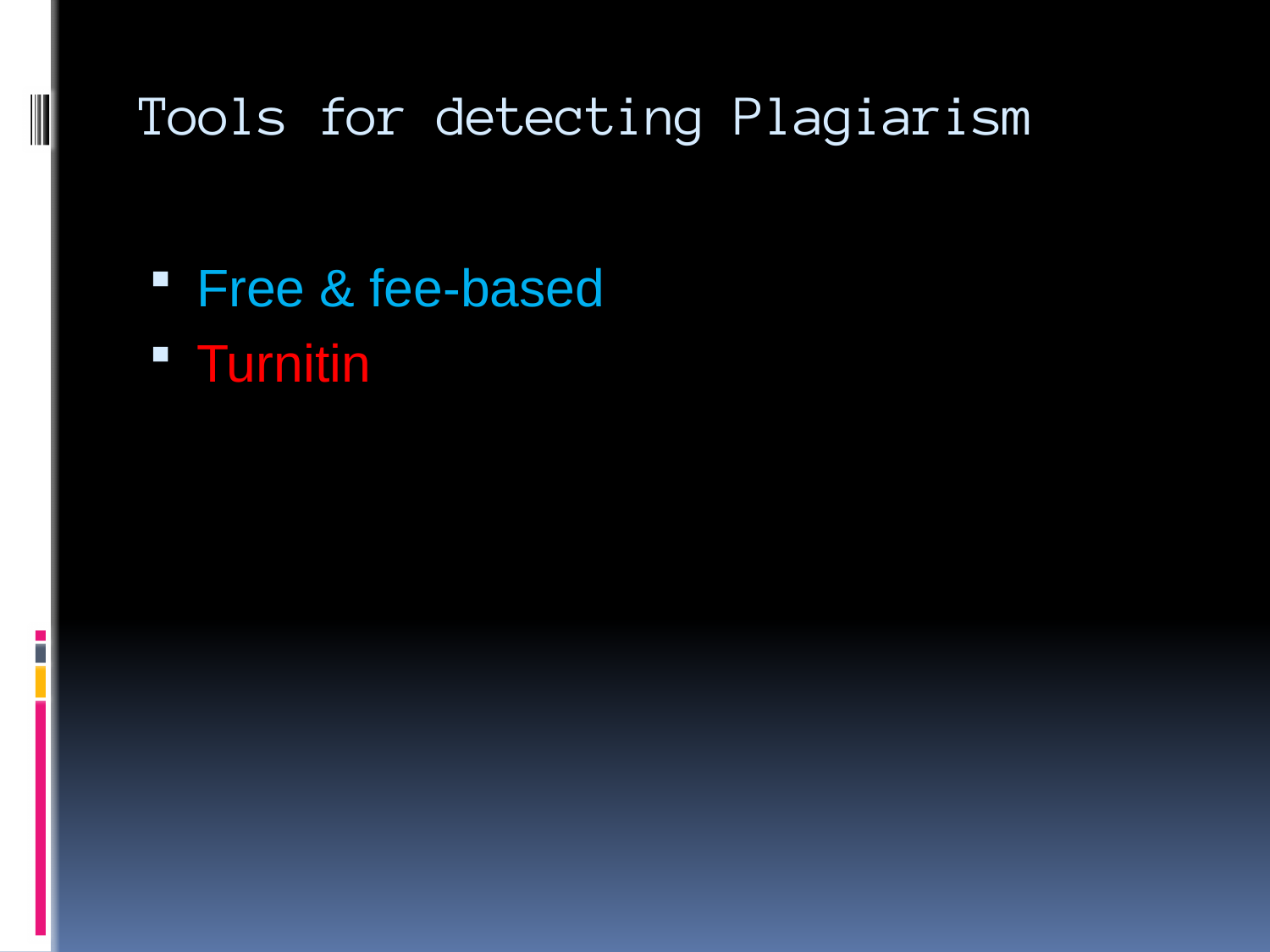

# Tools for detecting Plagiarism
Free & fee-based
Turnitin